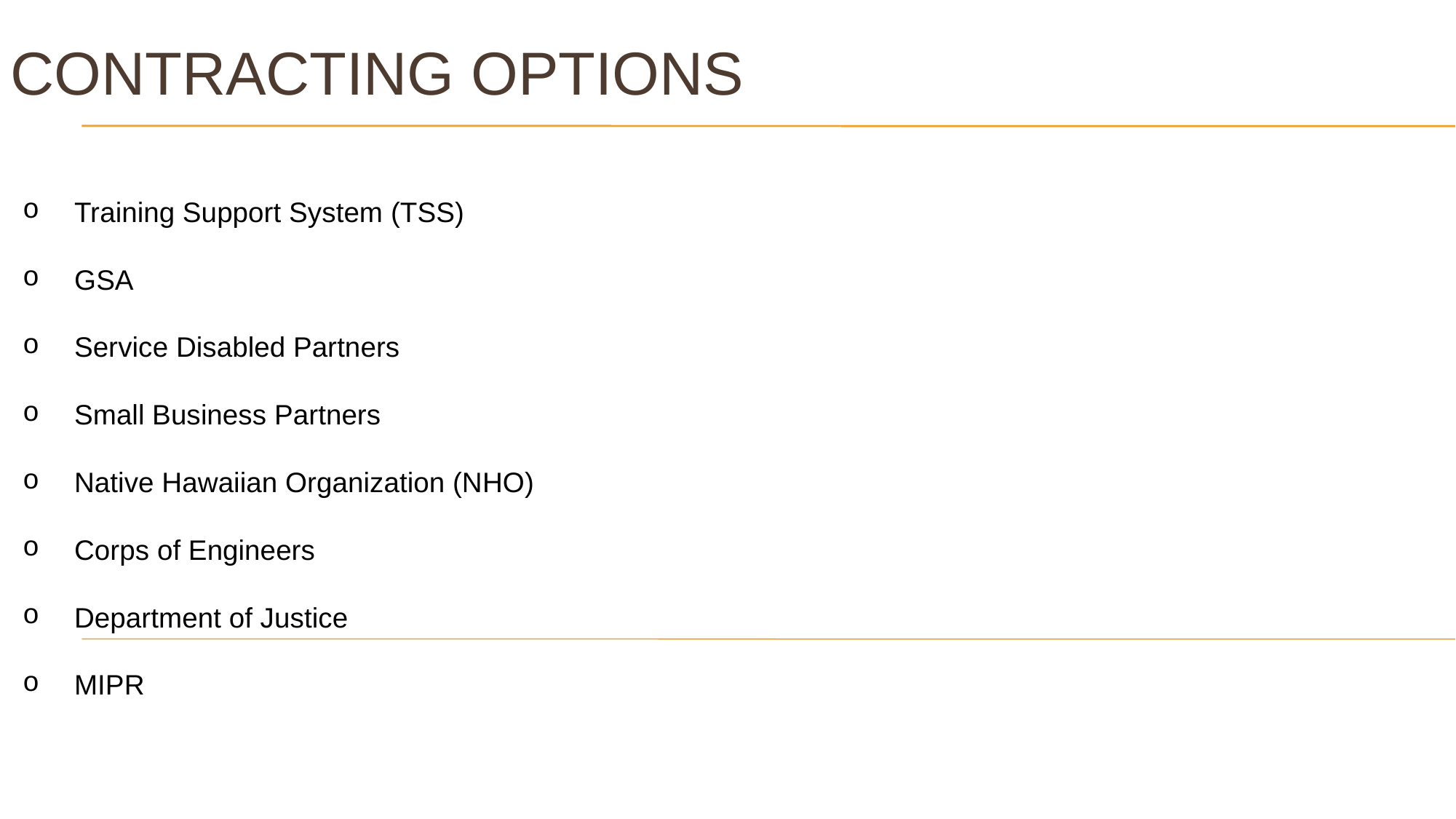

# Contracting Options
Training Support System (TSS)
GSA
Service Disabled Partners
Small Business Partners
Native Hawaiian Organization (NHO)
Corps of Engineers
Department of Justice
MIPR